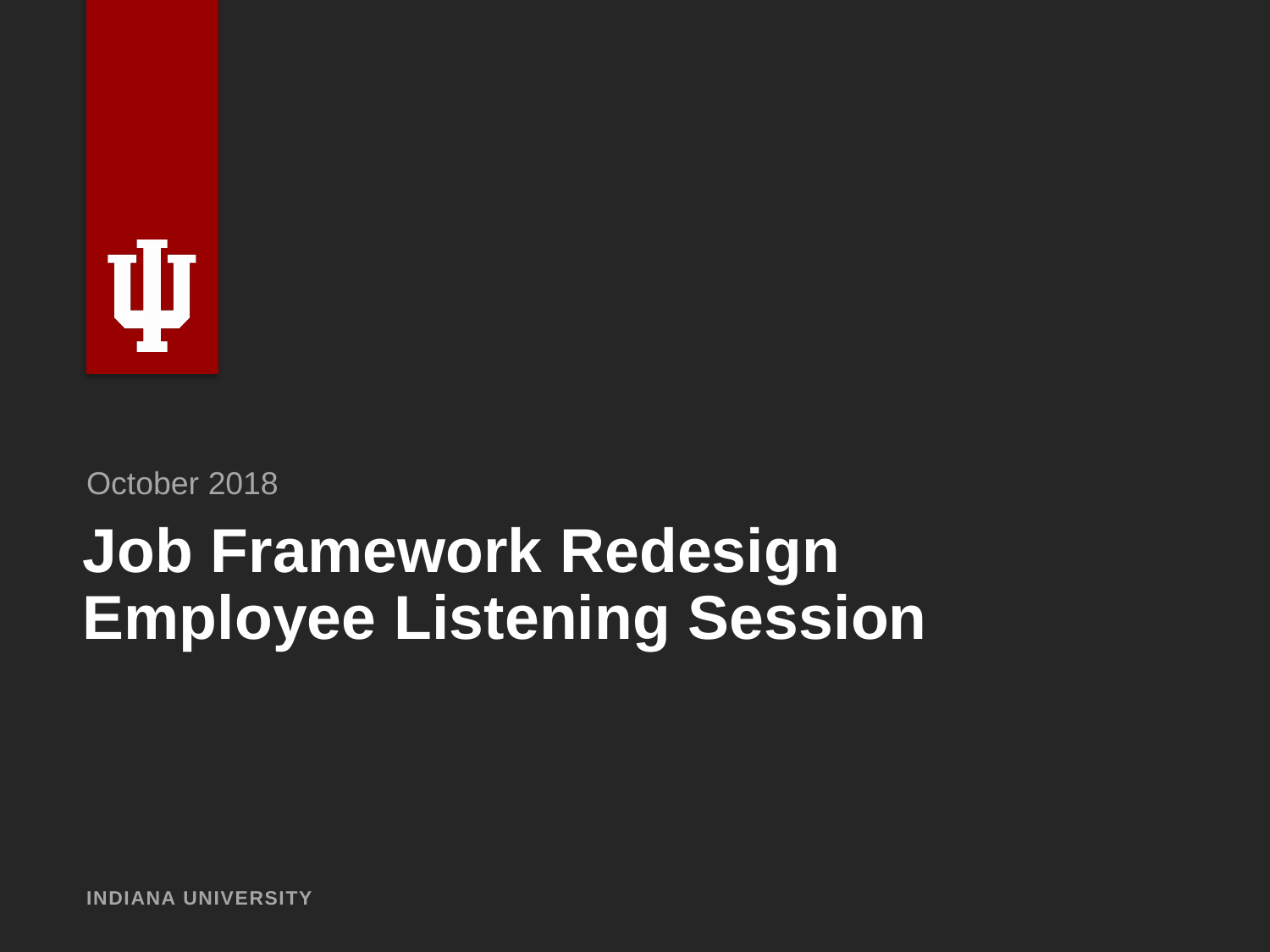

October 2018
# Job Framework Redesign Employee Listening Session
INDIANA UNIVERSITY